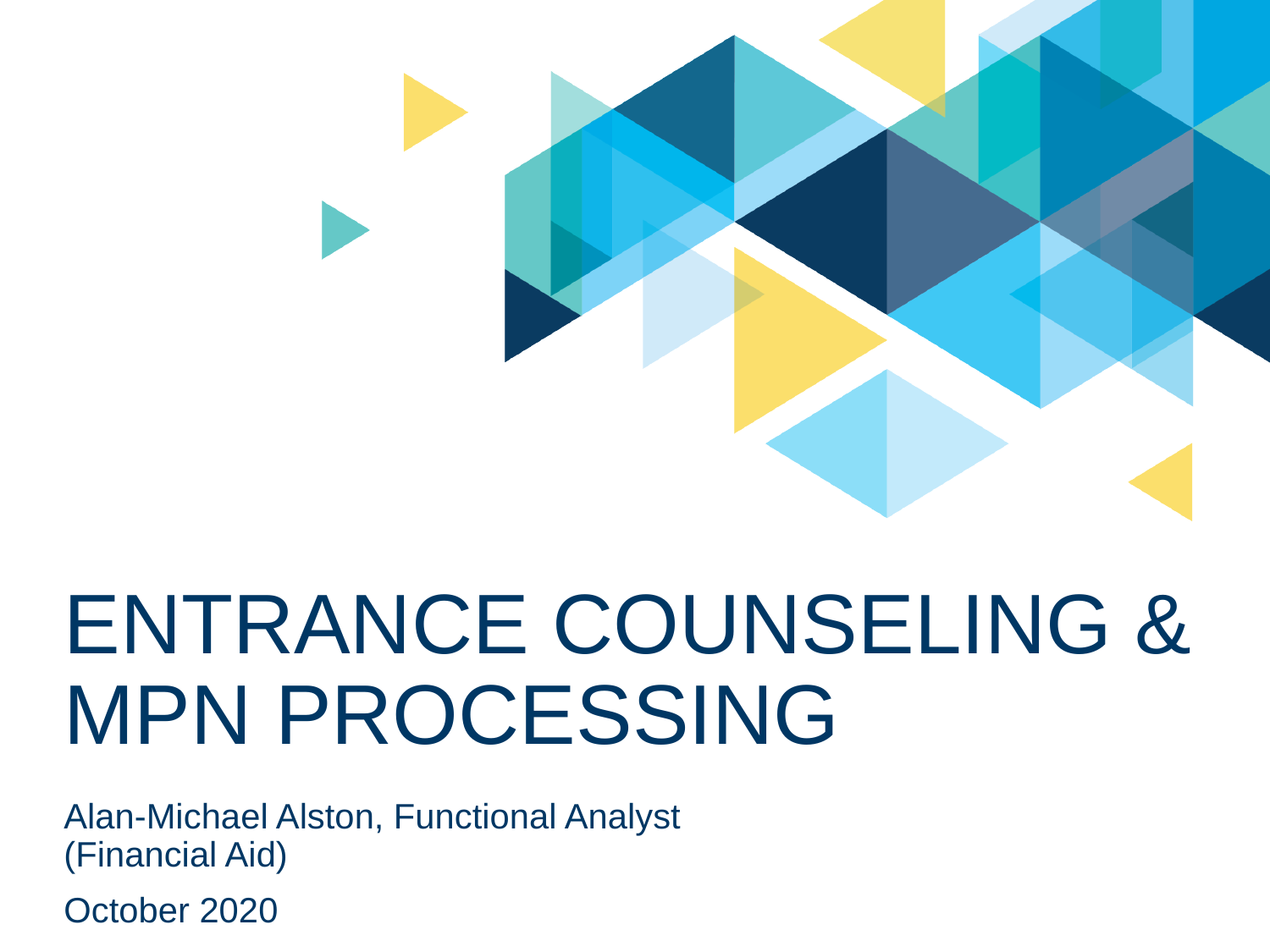

# Entrance counseling & MPN Processing
Alan-Michael Alston, Functional Analyst (Financial Aid)
October 2020